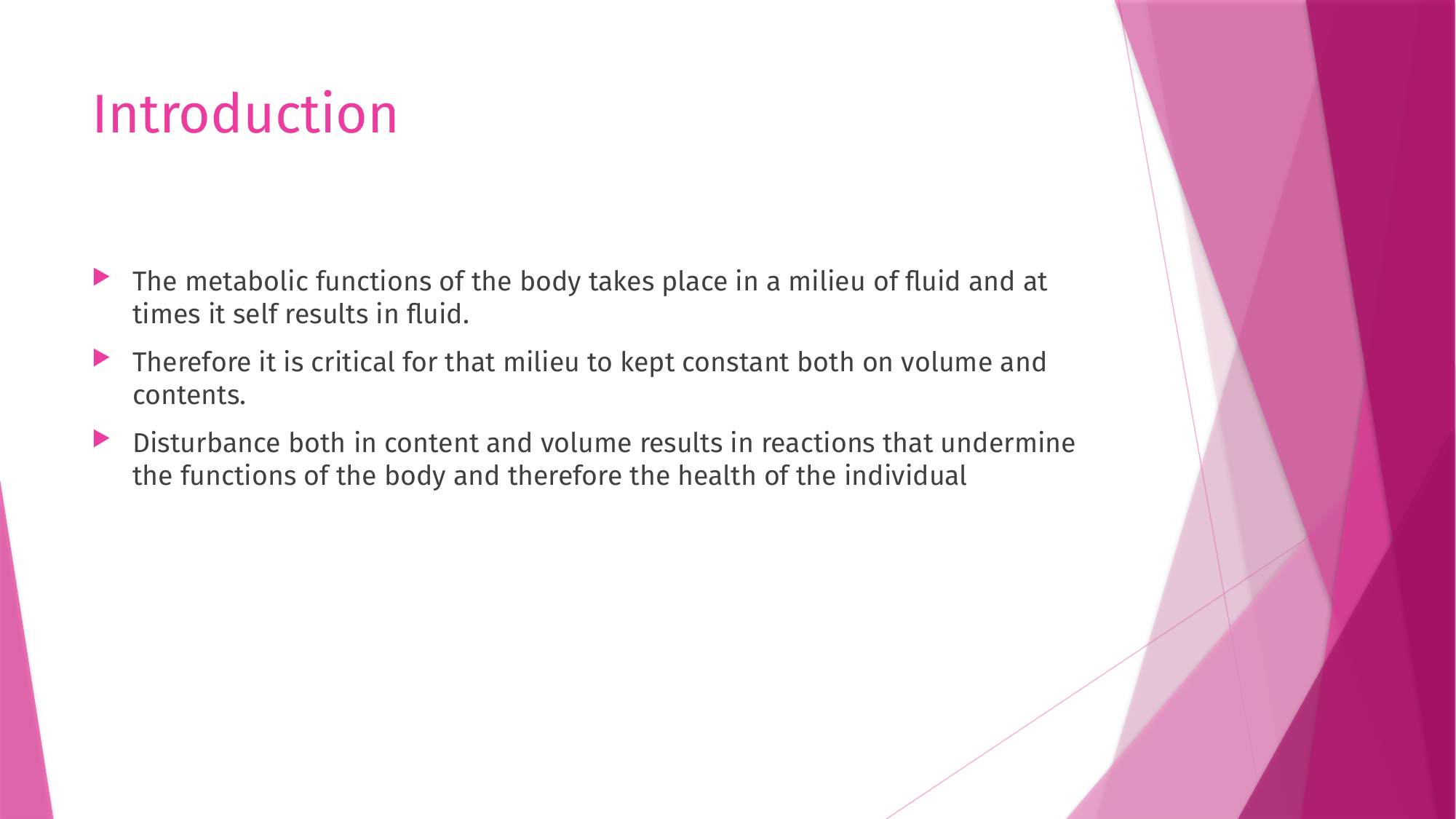

# Introduction
The metabolic functions of the body takes place in a milieu of fluid and at times it self results in fluid.
Therefore it is critical for that milieu to kept constant both on volume and contents.
Disturbance both in content and volume results in reactions that undermine the functions of the body and therefore the health of the individual